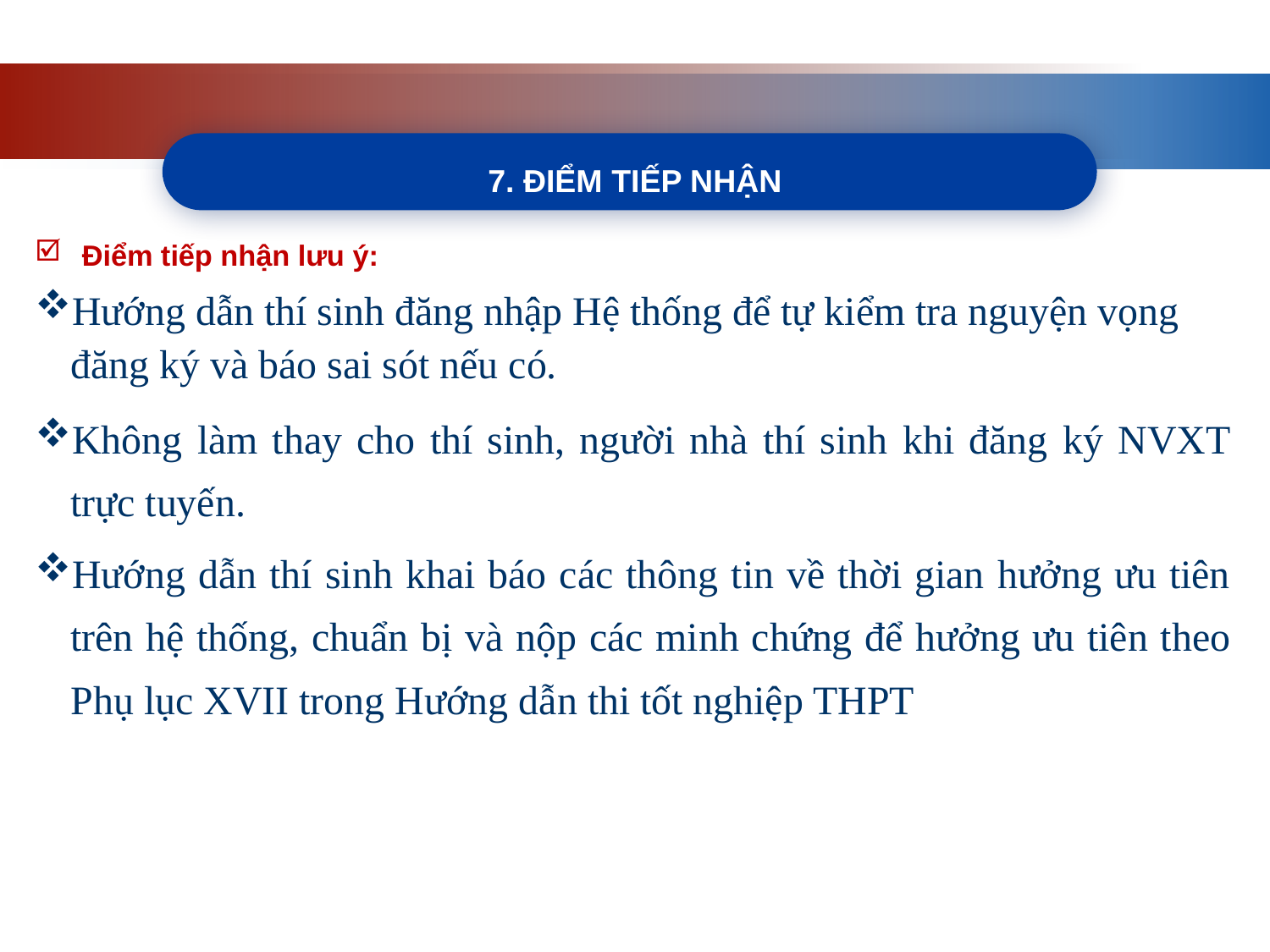

7. ĐIỂM TIẾP NHẬN
Điểm tiếp nhận lưu ý:
Hướng dẫn thí sinh đăng nhập Hệ thống để tự kiểm tra nguyện vọng đăng ký và báo sai sót nếu có.
Không làm thay cho thí sinh, người nhà thí sinh khi đăng ký NVXT trực tuyến.
Hướng dẫn thí sinh khai báo các thông tin về thời gian hưởng ưu tiên trên hệ thống, chuẩn bị và nộp các minh chứng để hưởng ưu tiên theo Phụ lục XVII trong Hướng dẫn thi tốt nghiệp THPT
II. TRIỂN KHAI CÔNG TÁC TUYỂN SINH NĂM 2023